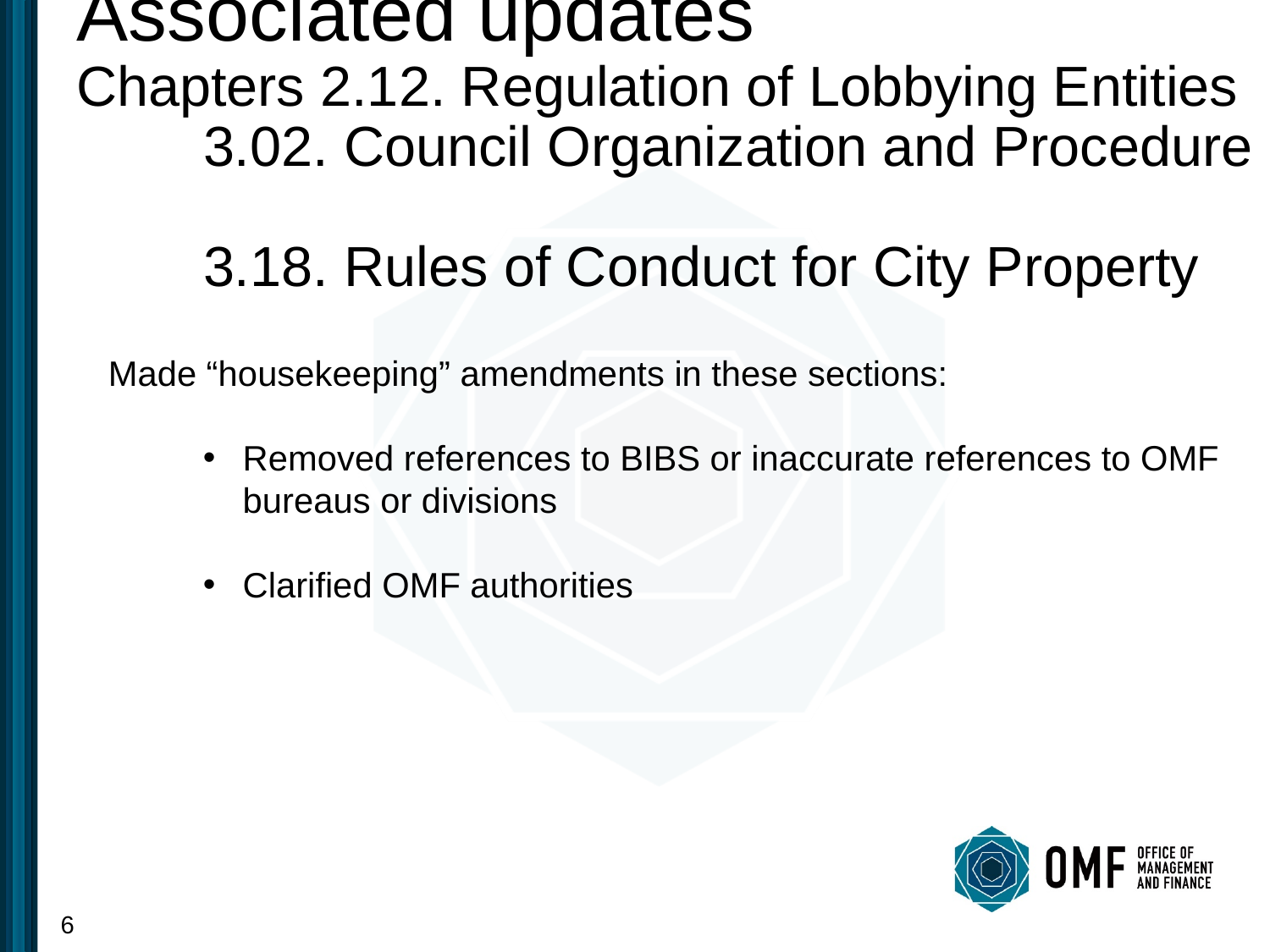

# Associated updates Chapters 2.12. Regulation of Lobbying Entities 3.02. Council Organization and Procedure 3.18. Rules of Conduct for City Property
Made “housekeeping” amendments in these sections:
Removed references to BIBS or inaccurate references to OMF bureaus or divisions

Clarified OMF authorities

6